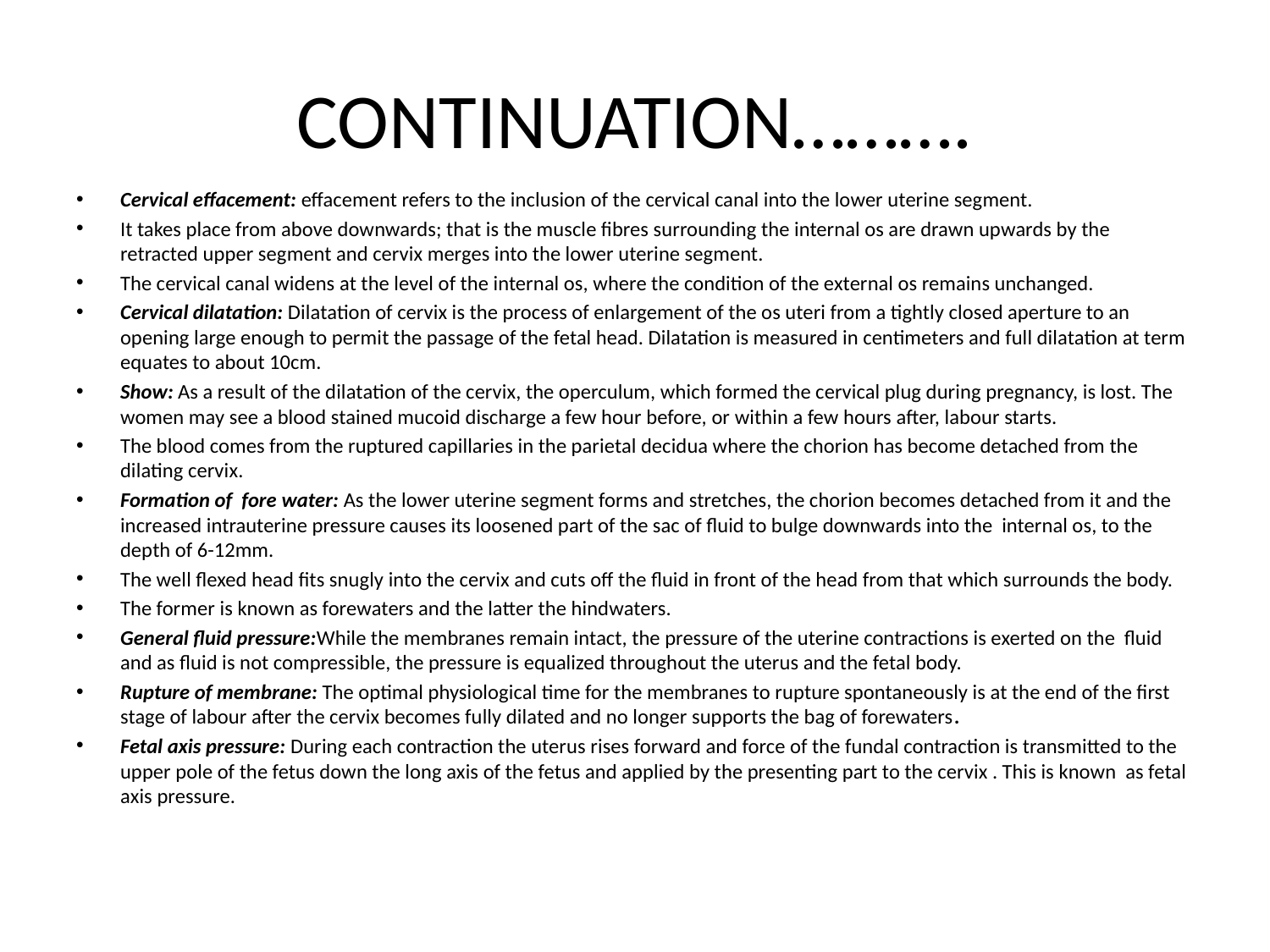

# CONTINUATION……….
Cervical effacement: effacement refers to the inclusion of the cervical canal into the lower uterine segment.
It takes place from above downwards; that is the muscle fibres surrounding the internal os are drawn upwards by the retracted upper segment and cervix merges into the lower uterine segment.
The cervical canal widens at the level of the internal os, where the condition of the external os remains unchanged.
Cervical dilatation: Dilatation of cervix is the process of enlargement of the os uteri from a tightly closed aperture to an opening large enough to permit the passage of the fetal head. Dilatation is measured in centimeters and full dilatation at term equates to about 10cm.
Show: As a result of the dilatation of the cervix, the operculum, which formed the cervical plug during pregnancy, is lost. The women may see a blood stained mucoid discharge a few hour before, or within a few hours after, labour starts.
The blood comes from the ruptured capillaries in the parietal decidua where the chorion has become detached from the dilating cervix.
Formation of  fore water: As the lower uterine segment forms and stretches, the chorion becomes detached from it and the increased intrauterine pressure causes its loosened part of the sac of fluid to bulge downwards into the  internal os, to the depth of 6-12mm.
The well flexed head fits snugly into the cervix and cuts off the fluid in front of the head from that which surrounds the body.
The former is known as forewaters and the latter the hindwaters.
General fluid pressure:While the membranes remain intact, the pressure of the uterine contractions is exerted on the  fluid and as fluid is not compressible, the pressure is equalized throughout the uterus and the fetal body.
Rupture of membrane: The optimal physiological time for the membranes to rupture spontaneously is at the end of the first stage of labour after the cervix becomes fully dilated and no longer supports the bag of forewaters.
Fetal axis pressure: During each contraction the uterus rises forward and force of the fundal contraction is transmitted to the upper pole of the fetus down the long axis of the fetus and applied by the presenting part to the cervix . This is known  as fetal axis pressure.